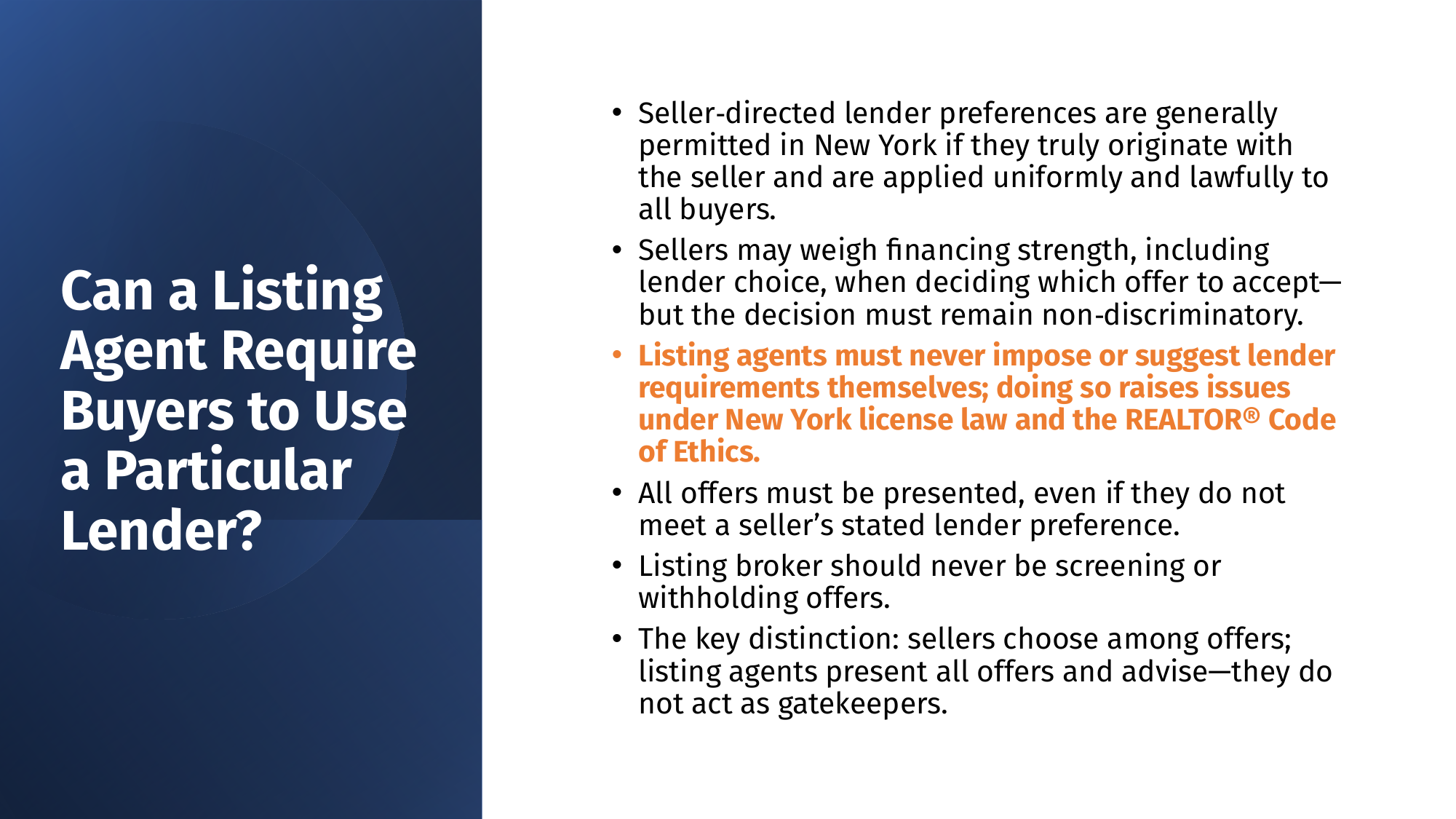

Seller‑directed lender preferences are generally permitted in New York if they truly originate with the seller and are applied uniformly and lawfully to all buyers.
Sellers may weigh financing strength, including lender choice, when deciding which offer to accept—but the decision must remain non‑discriminatory.
Listing agents must never impose or suggest lender requirements themselves; doing so raises issues under New York license law and the REALTOR® Code of Ethics.
All offers must be presented, even if they do not meet a seller’s stated lender preference.
Listing broker should never be screening or withholding offers.
The key distinction: sellers choose among offers; listing agents present all offers and advise—they do not act as gatekeepers.

# Can a Listing Agent Require Buyers to Use a Particular Lender?